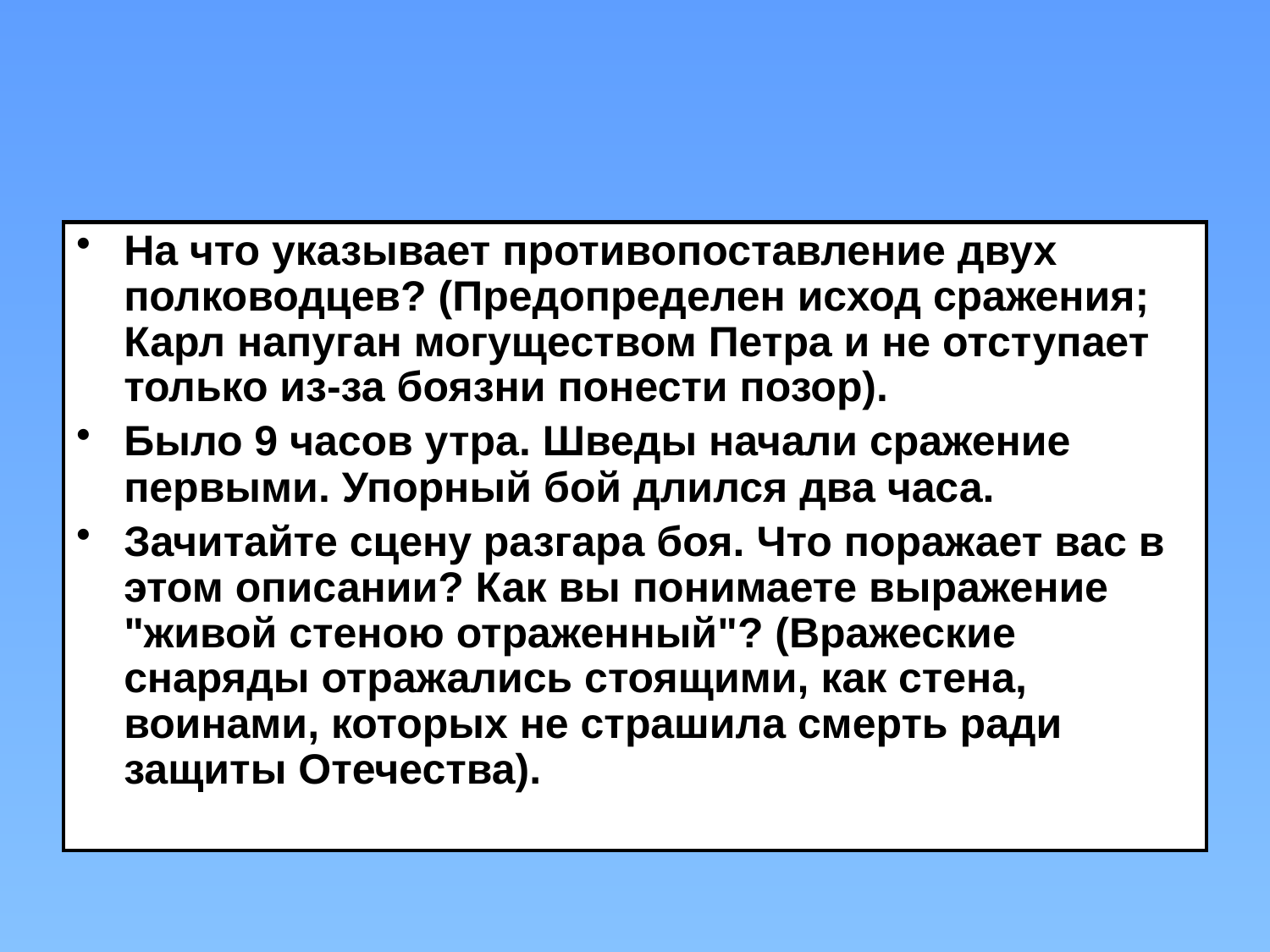

#
На что указывает противопоставление двух полководцев? (Предопределен исход сражения; Карл напуган могуществом Петра и не отступает только из-за боязни понести позор).
Было 9 часов утра. Шведы начали сражение первыми. Упорный бой длился два часа.
Зачитайте сцену разгара боя. Что поражает вас в этом описании? Как вы понимаете выражение "живой стеною отраженный"? (Вражеские снаряды отражались стоящими, как стена, воинами, которых не страшила смерть ради защиты Отечества).